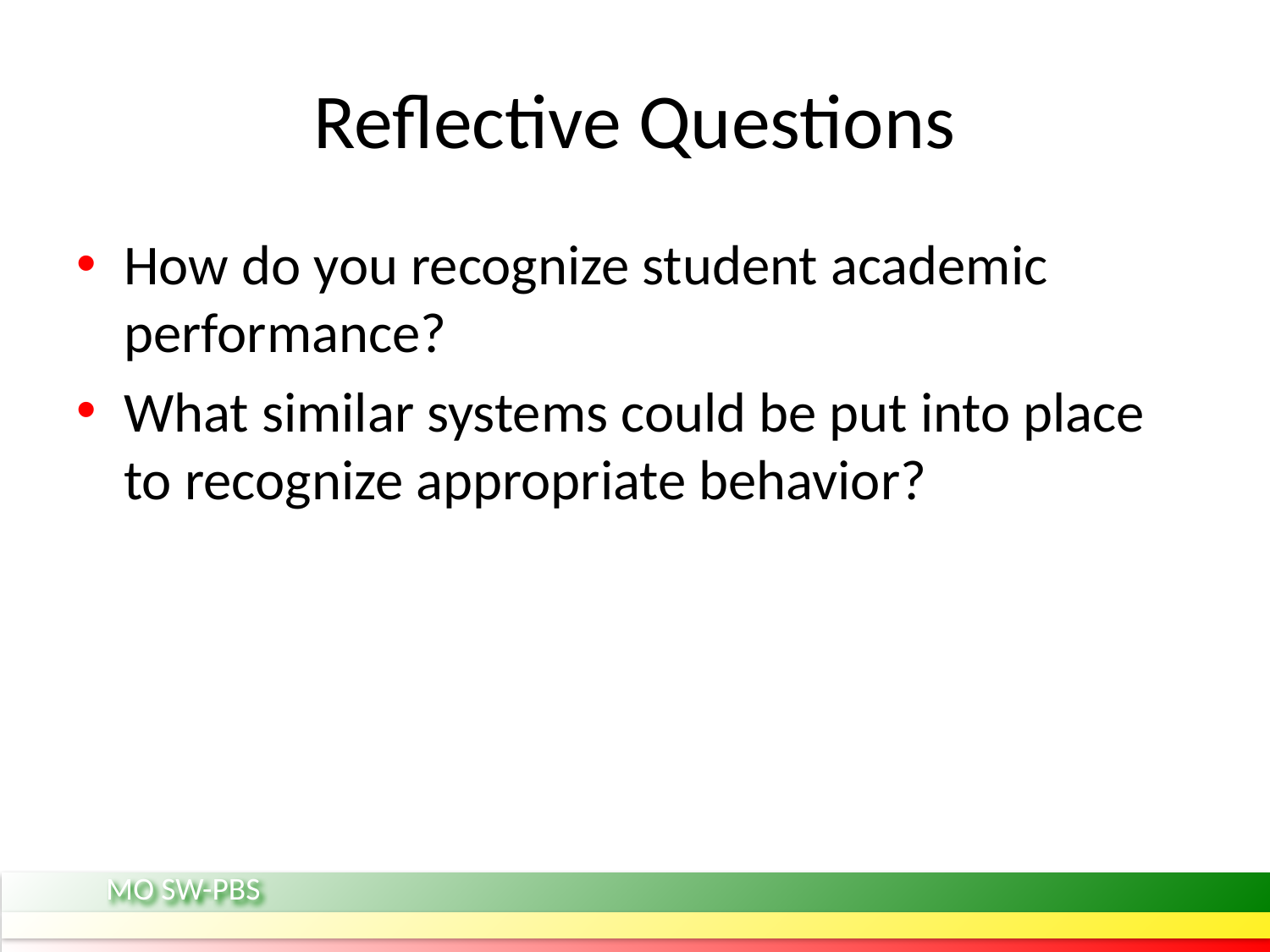

# Reflective Questions
How do you recognize student academic performance?
What similar systems could be put into place to recognize appropriate behavior?